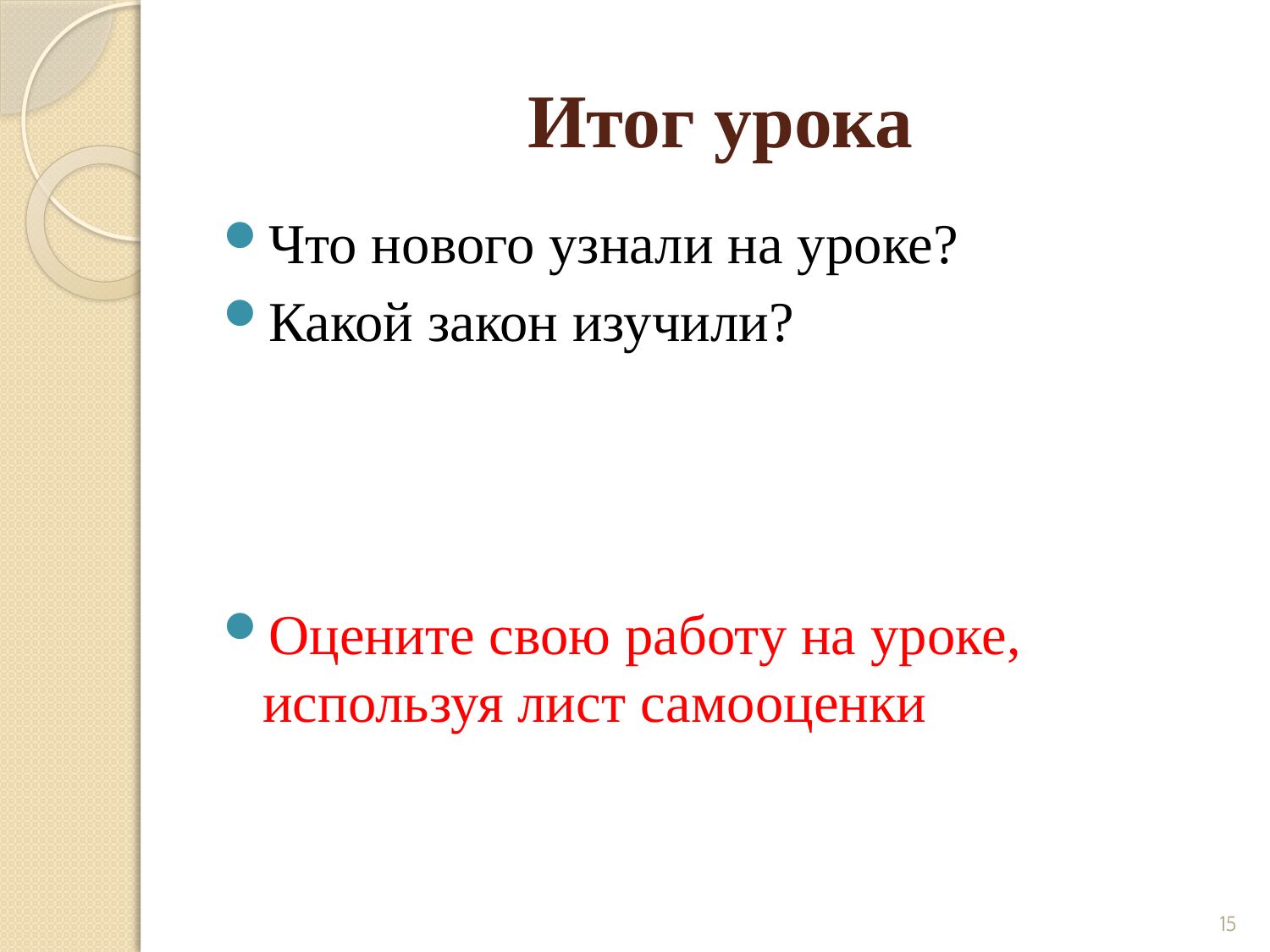

# Итог урока
Что нового узнали на уроке?
Какой закон изучили?

Оцените свою работу на уроке, используя лист самооценки
15